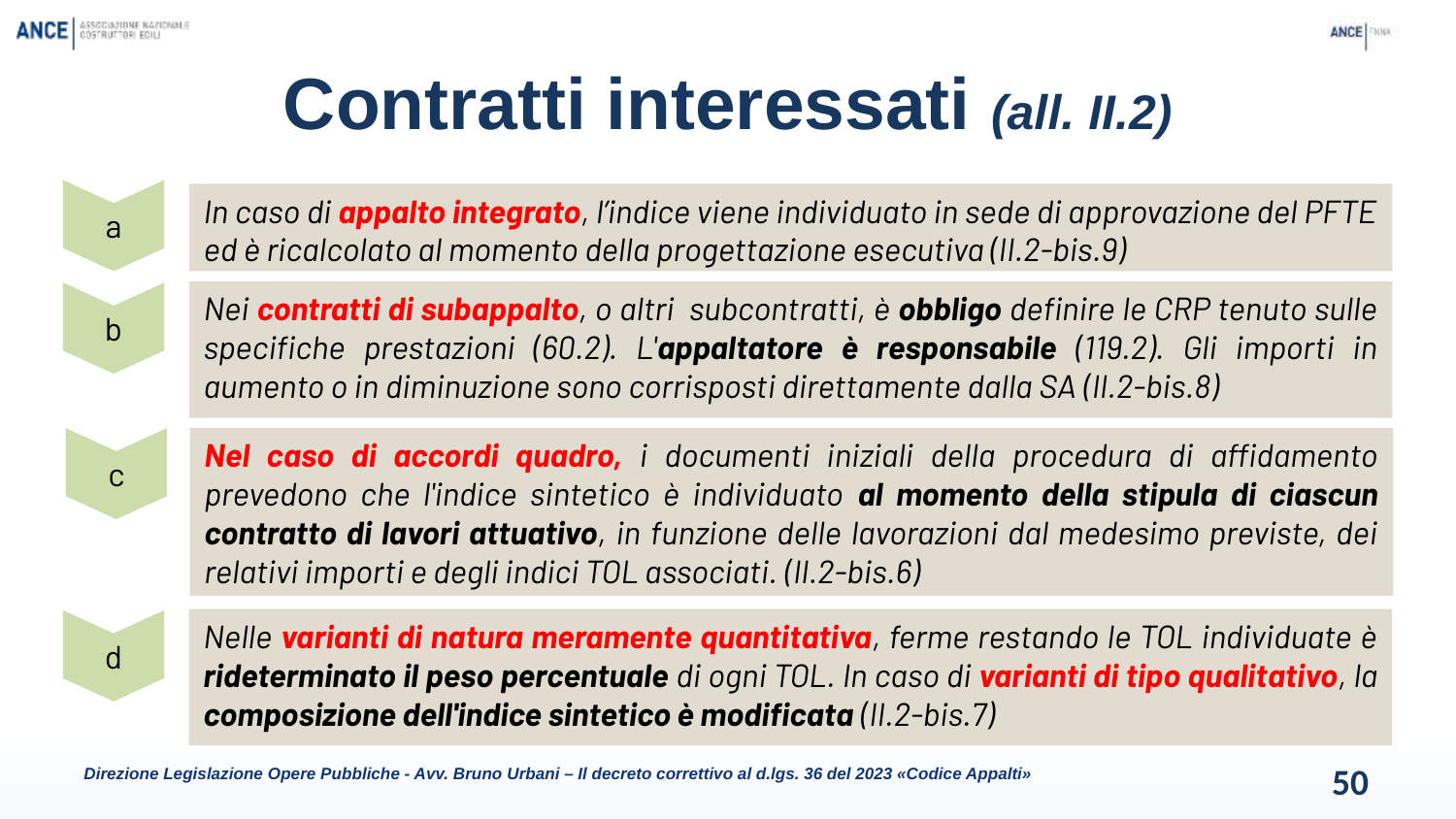

# Contratti interessati (all. II.2)
a
In caso di appalto integrato, l’indice viene individuato in sede di approvazione del PFTE ed è ricalcolato al momento della progettazione esecutiva (II.2-bis.9)
b
Nei contratti di subappalto, o altri  subcontratti, è obbligo definire le CRP tenuto sulle specifiche prestazioni (60.2). L'appaltatore è responsabile (119.2). Gli importi in aumento o in diminuzione sono corrisposti direttamente dalla SA (II.2-bis.8)
c
Nel caso di accordi quadro, i documenti iniziali della procedura di affidamento prevedono che l'indice sintetico è individuato al momento della stipula di ciascun contratto di lavori attuativo, in funzione delle lavorazioni dal medesimo previste, dei relativi importi e degli indici TOL associati. (II.2-bis.6)
d
Nelle varianti di natura meramente quantitativa, ferme restando le TOL individuate è rideterminato il peso percentuale di ogni TOL. In caso di varianti di tipo qualitativo, la composizione dell'indice sintetico è modificata (II.2-bis.7)
Direzione Legislazione Opere Pubbliche - Avv. Bruno Urbani – Il decreto correttivo al d.lgs. 36 del 2023 «Codice Appalti»
50